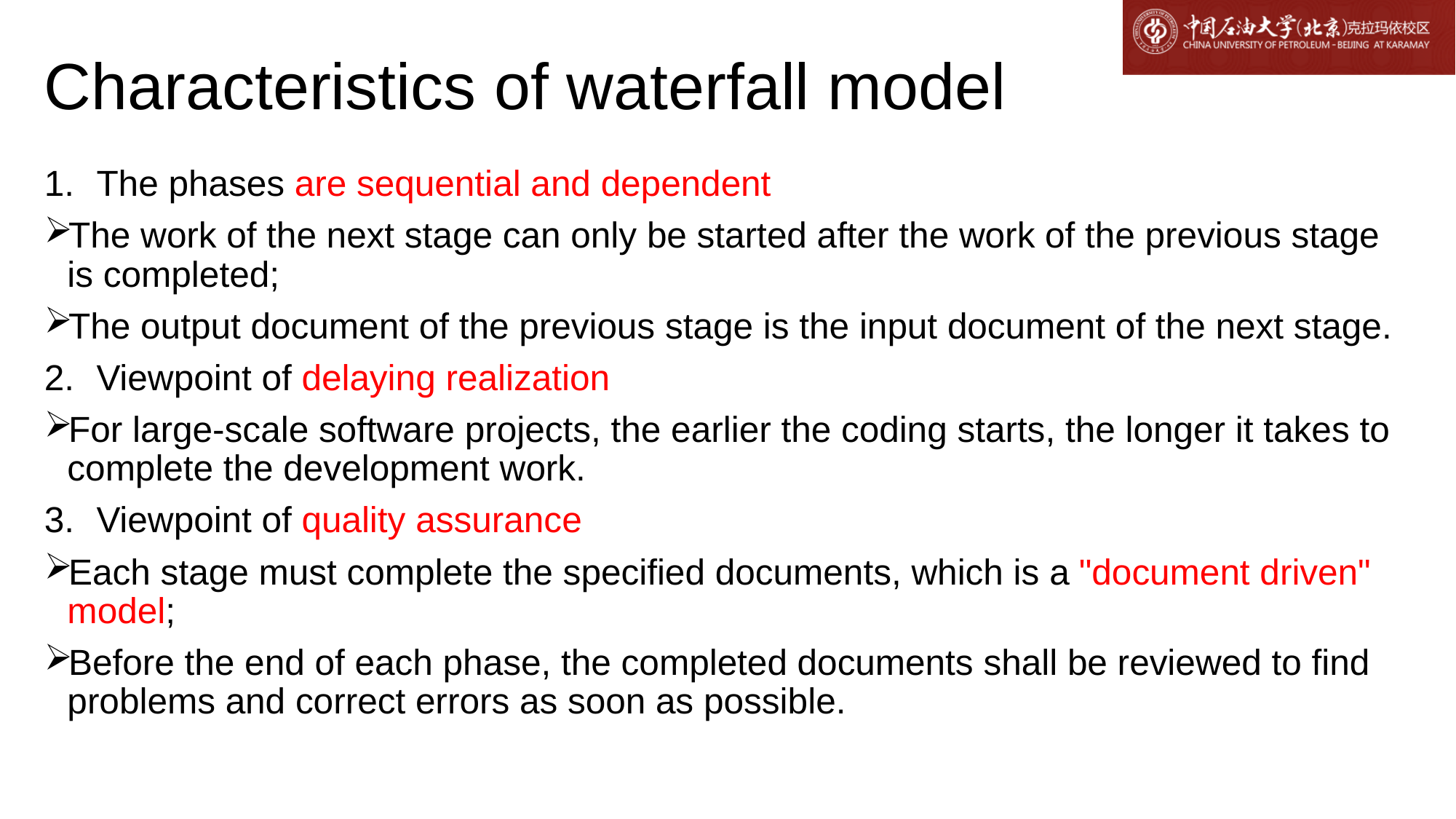

# Characteristics of waterfall model
The phases are sequential and dependent
The work of the next stage can only be started after the work of the previous stage is completed;
The output document of the previous stage is the input document of the next stage.
Viewpoint of delaying realization
For large-scale software projects, the earlier the coding starts, the longer it takes to complete the development work.
Viewpoint of quality assurance
Each stage must complete the specified documents, which is a "document driven" model;
Before the end of each phase, the completed documents shall be reviewed to find problems and correct errors as soon as possible.